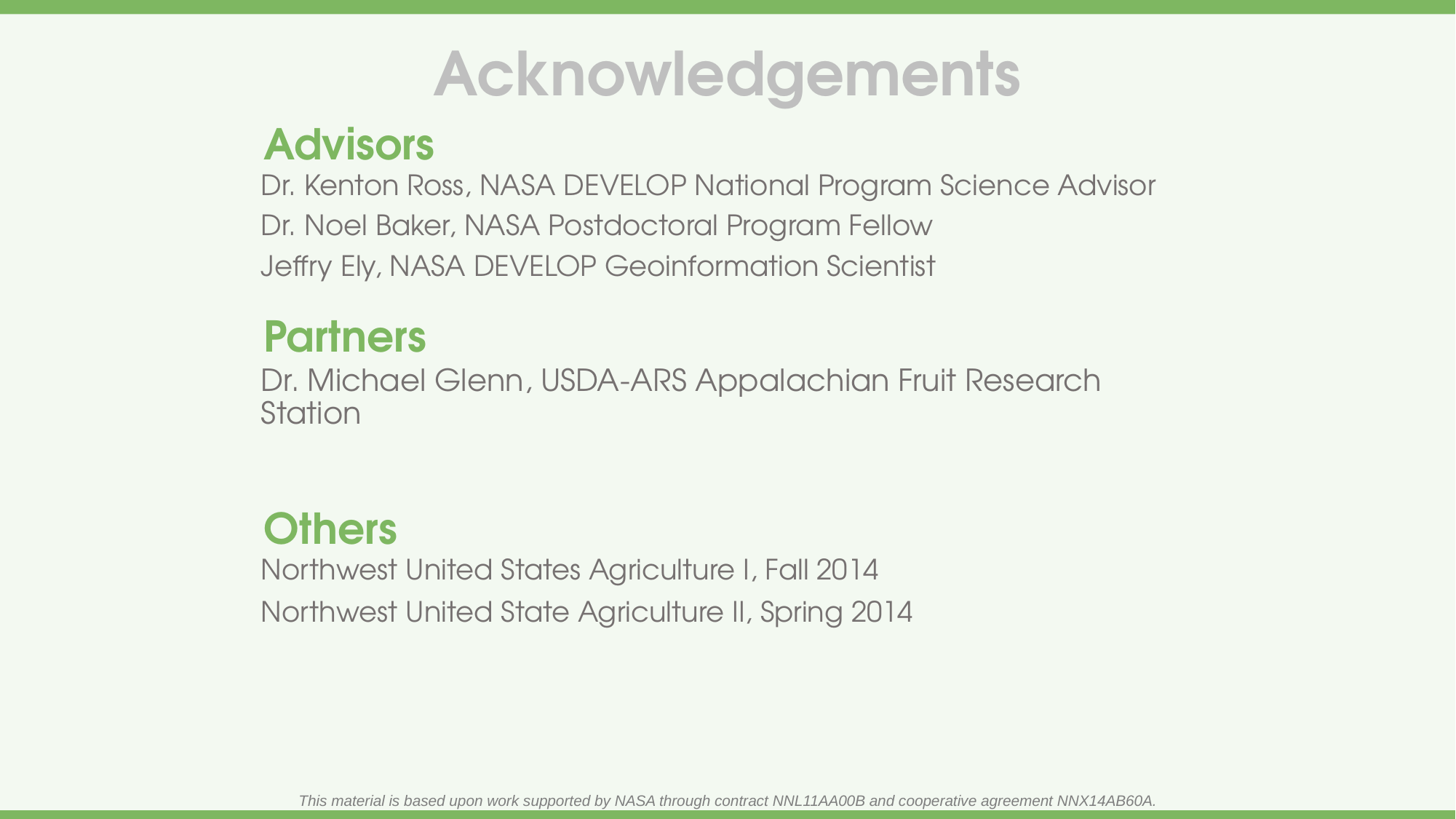

Advisors
Dr. Kenton Ross, NASA DEVELOP National Program Science Advisor
Dr. Noel Baker, NASA Postdoctoral Program Fellow
Jeffry Ely, NASA DEVELOP Geoinformation Scientist

Partners
Dr. Michael Glenn, USDA-ARS Appalachian Fruit Research Station
Others
Northwest United States Agriculture I, Fall 2014
Northwest United State Agriculture II, Spring 2014